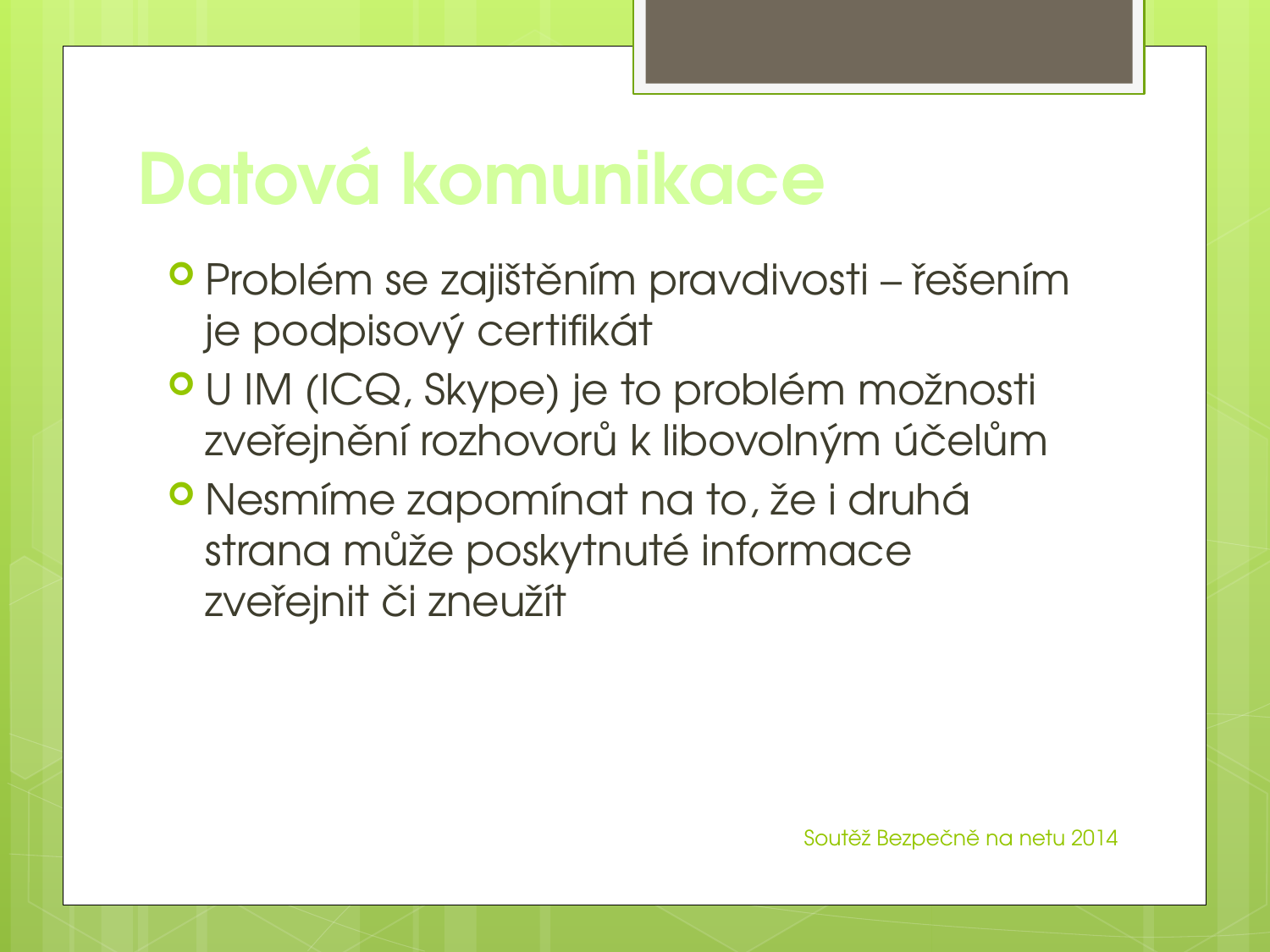

Datová komunikace
Problém se zajištěním pravdivosti – řešením je podpisový certifikát
U IM (ICQ, Skype) je to problém možnosti zveřejnění rozhovorů k libovolným účelům
Nesmíme zapomínat na to, že i druhá strana může poskytnuté informace zveřejnit či zneužít
Soutěž Bezpečně na netu 2014